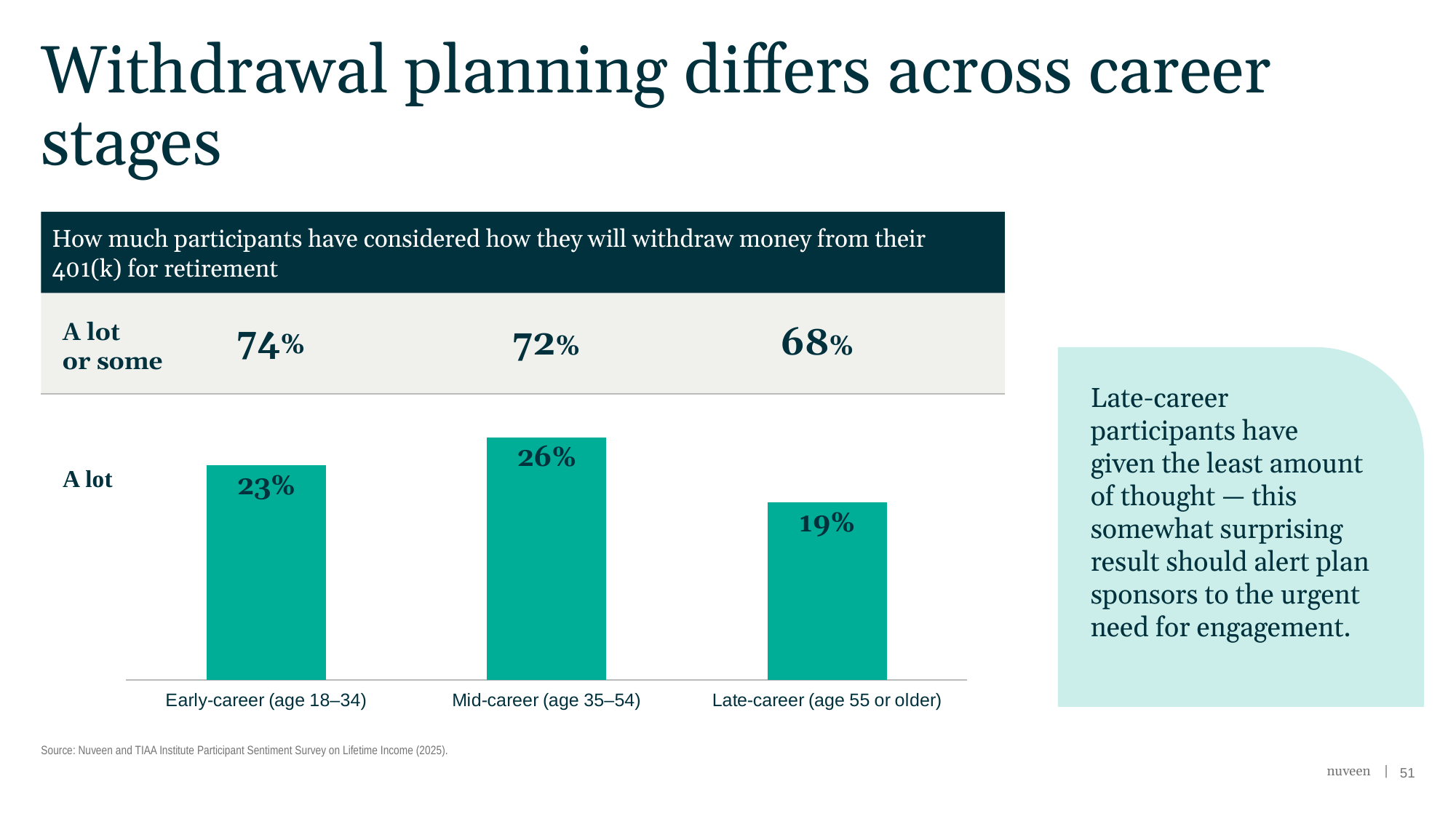

# Withdrawal planning differs across career stages
How much participants have considered how they will withdraw money from their 401(k) for retirement

A lot
or some
74%
72%
68%
Late-career participants have given the least amount of thought — this somewhat surprising result should alert plan sponsors to the urgent need for engagement.

### Chart

| Category | A lot | A lot or some |
|---|---|---|
| Early-career (age 18–34) | 0.23 | 0.74 |
| Mid-career (age 35–54) | 0.26 | 0.72 |
| Late-career (age 55 or older) | 0.19 | 0.68 |
Source: Nuveen and TIAA Institute Participant Sentiment Survey on Lifetime Income (2025).

51